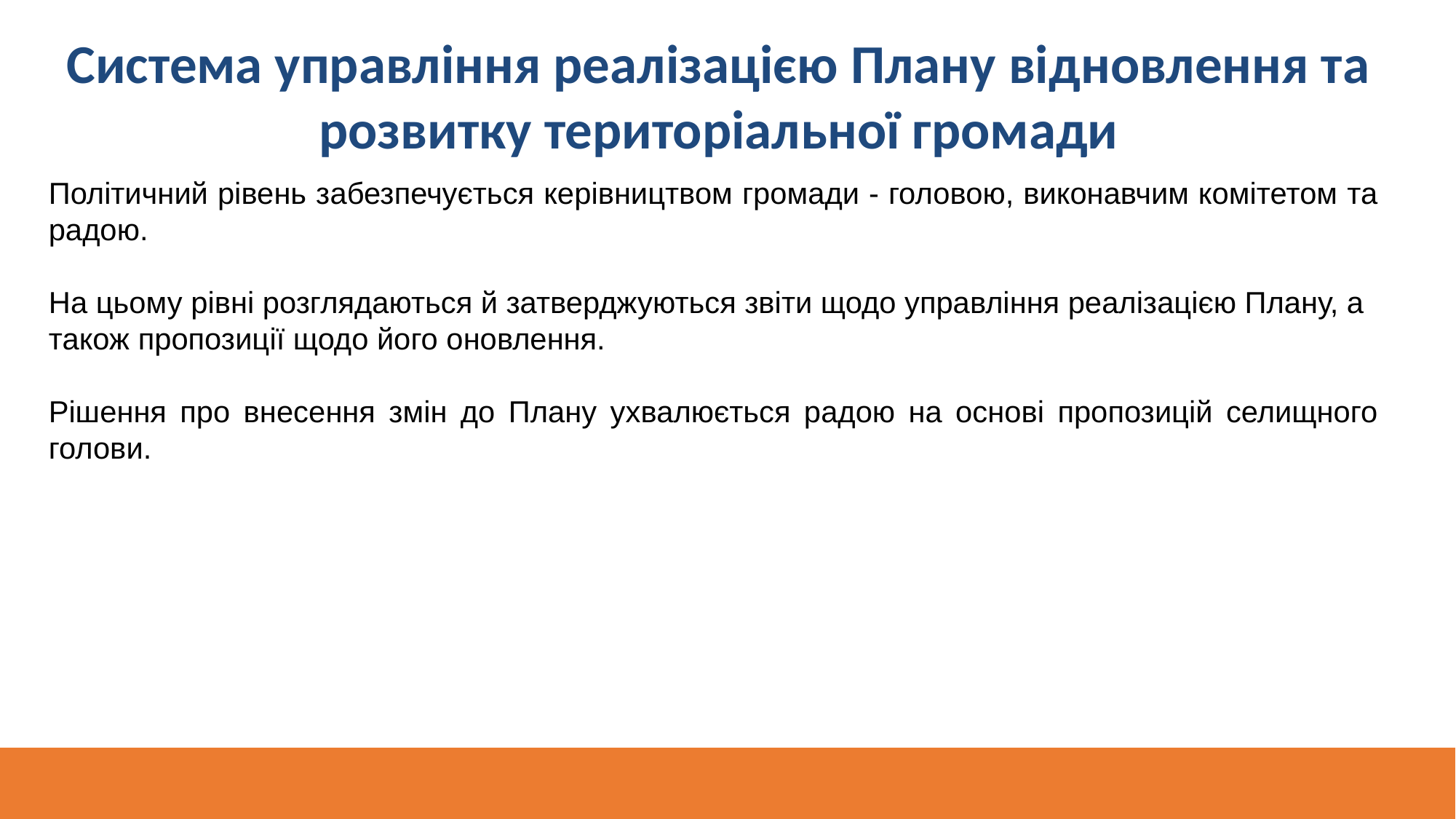

Система управління реалізацією Плану відновлення та розвитку територіальної громади
Політичний рівень забезпечується керівництвом громади - головою, виконавчим комітетом та радою.

На цьому рівні розглядаються й затверджуються звіти щодо управління реалізацією Плану, а також пропозиції щодо його оновлення.

Рішення про внесення змін до Плану ухвалюється радою на основі пропозицій селищного голови.